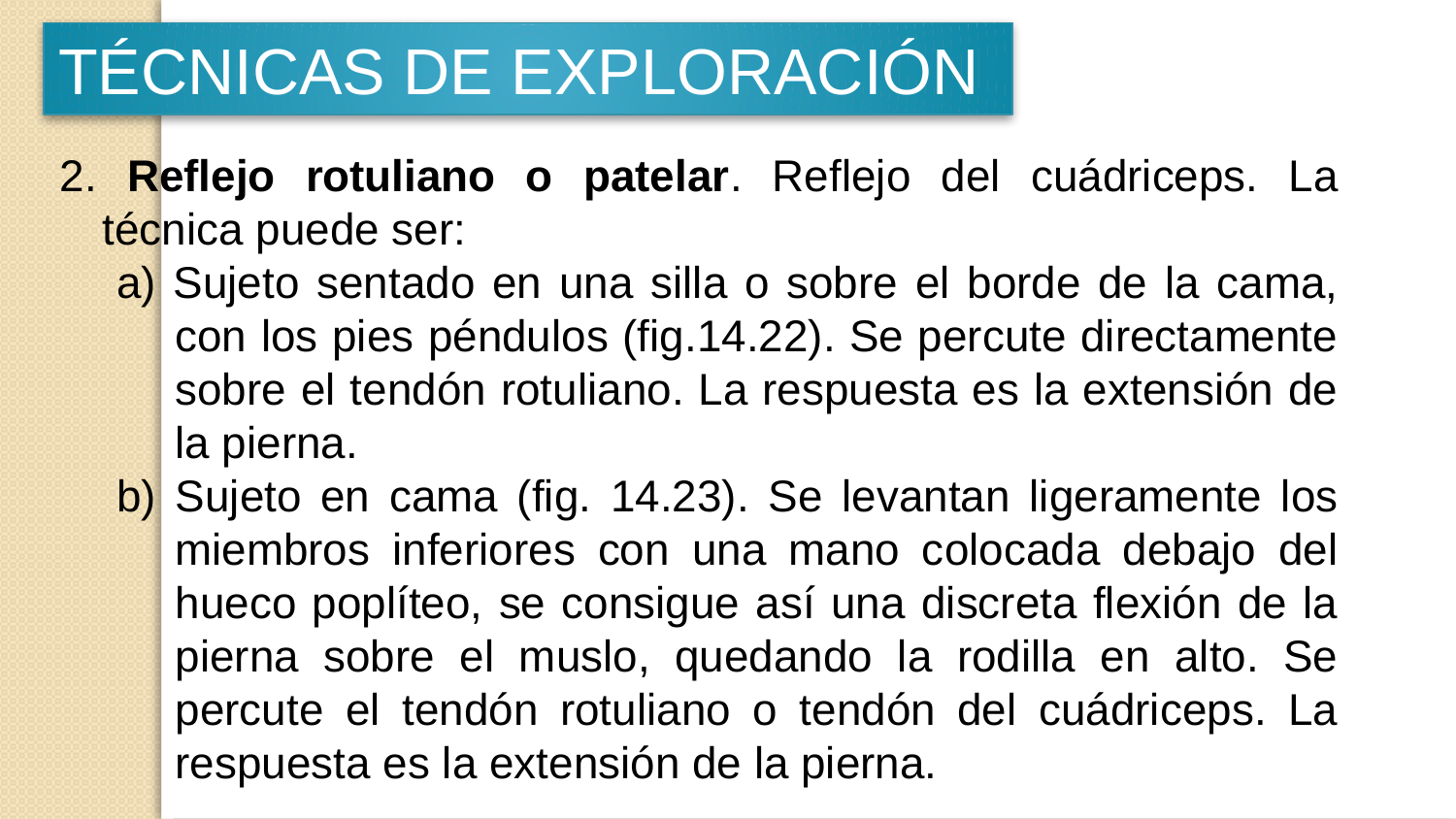

TÉCNICAS DE EXPLORACIÓN
2. Reflejo rotuliano o patelar. Reflejo del cuádriceps. La técnica puede ser:
a) Sujeto sentado en una silla o sobre el borde de la cama, con los pies péndulos (fig.14.22). Se percute directamente sobre el tendón rotuliano. La respuesta es la extensión de la pierna.
b) Sujeto en cama (fig. 14.23). Se levantan ligeramente los miembros inferiores con una mano colocada debajo del hueco poplíteo, se consigue así una discreta flexión de la pierna sobre el muslo, quedando la rodilla en alto. Se percute el tendón rotuliano o tendón del cuádriceps. La respuesta es la extensión de la pierna.